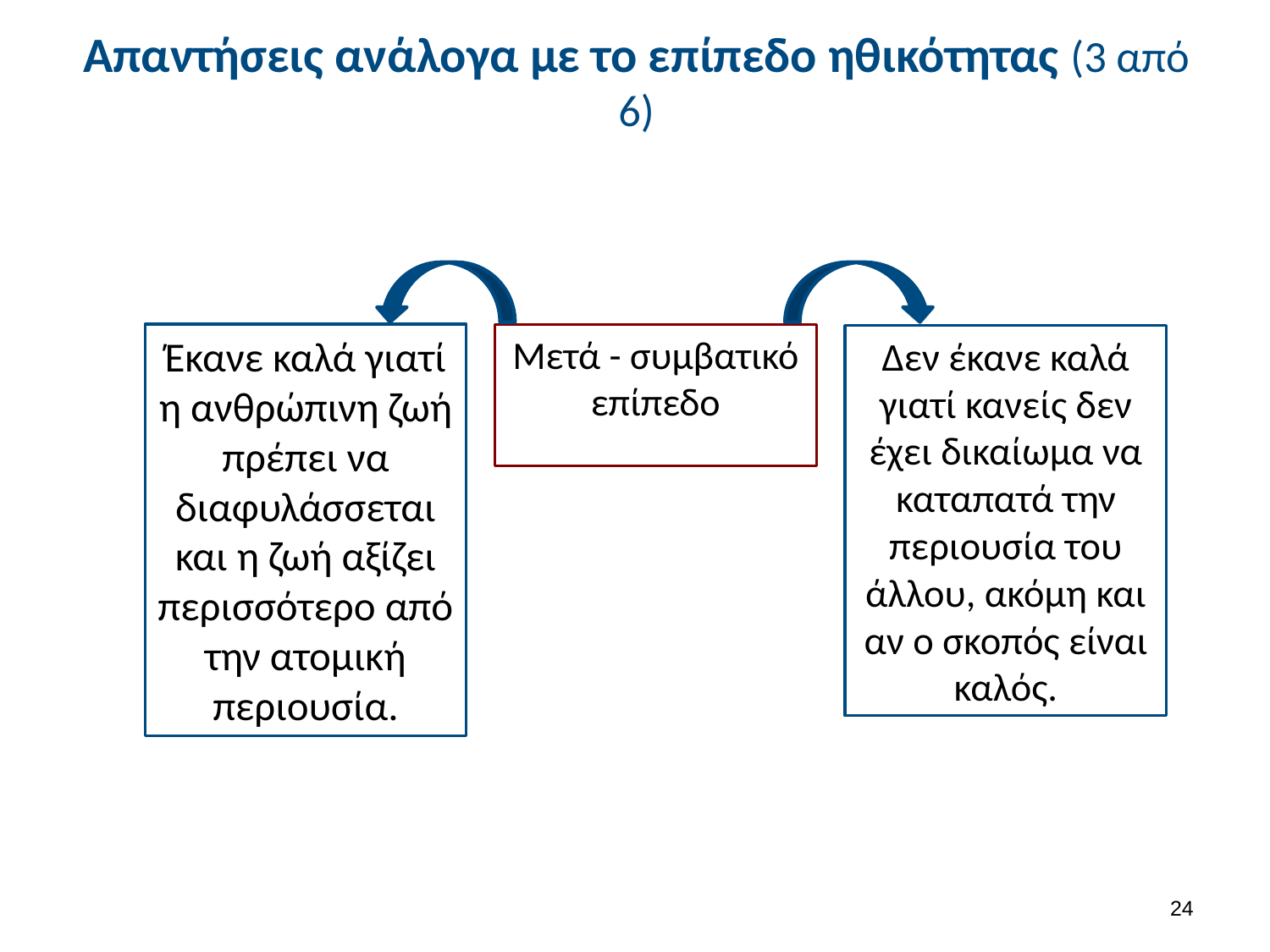

# Απαντήσεις ανάλογα με το επίπεδο ηθικότητας (3 από 6)

Έκανε καλά γιατί η ανθρώπινη ζωή πρέπει να διαφυλάσσεται και η ζωή αξίζει περισσότερο από την ατομική περιουσία.
Μετά - συμβατικό επίπεδο

Δεν έκανε καλά γιατί κανείς δεν έχει δικαίωμα να καταπατά την περιουσία του άλλου, ακόμη και αν ο σκοπός είναι καλός.
24